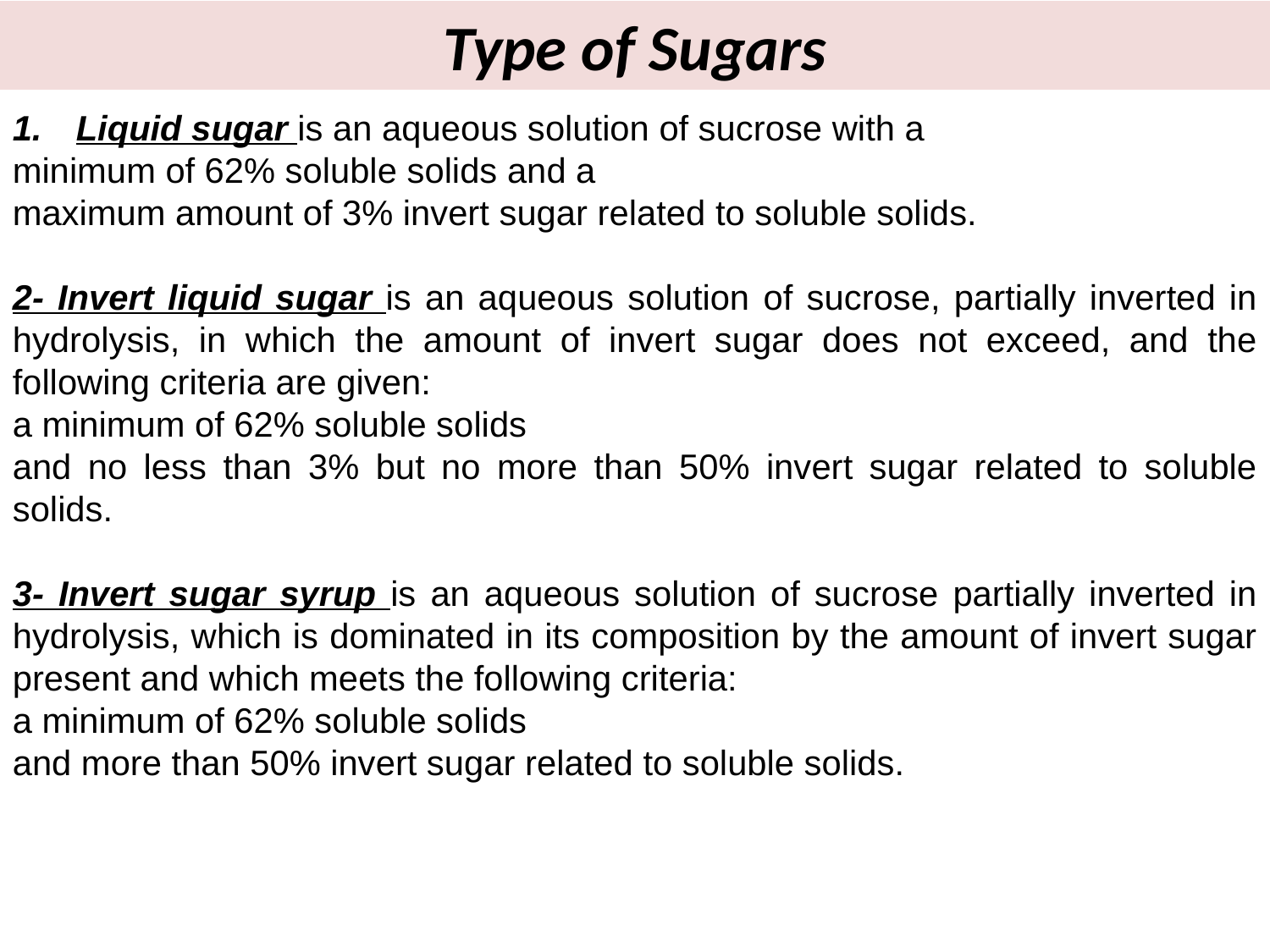

Type of Sugars
Liquid sugar is an aqueous solution of sucrose with a
minimum of 62% soluble solids and a
maximum amount of 3% invert sugar related to soluble solids.

2- Invert liquid sugar is an aqueous solution of sucrose, partially inverted in hydrolysis, in which the amount of invert sugar does not exceed, and the following criteria are given:
a minimum of 62% soluble solids
and no less than 3% but no more than 50% invert sugar related to soluble solids.

3- Invert sugar syrup is an aqueous solution of sucrose partially inverted in hydrolysis, which is dominated in its composition by the amount of invert sugar present and which meets the following criteria:
a minimum of 62% soluble solids
and more than 50% invert sugar related to soluble solids.